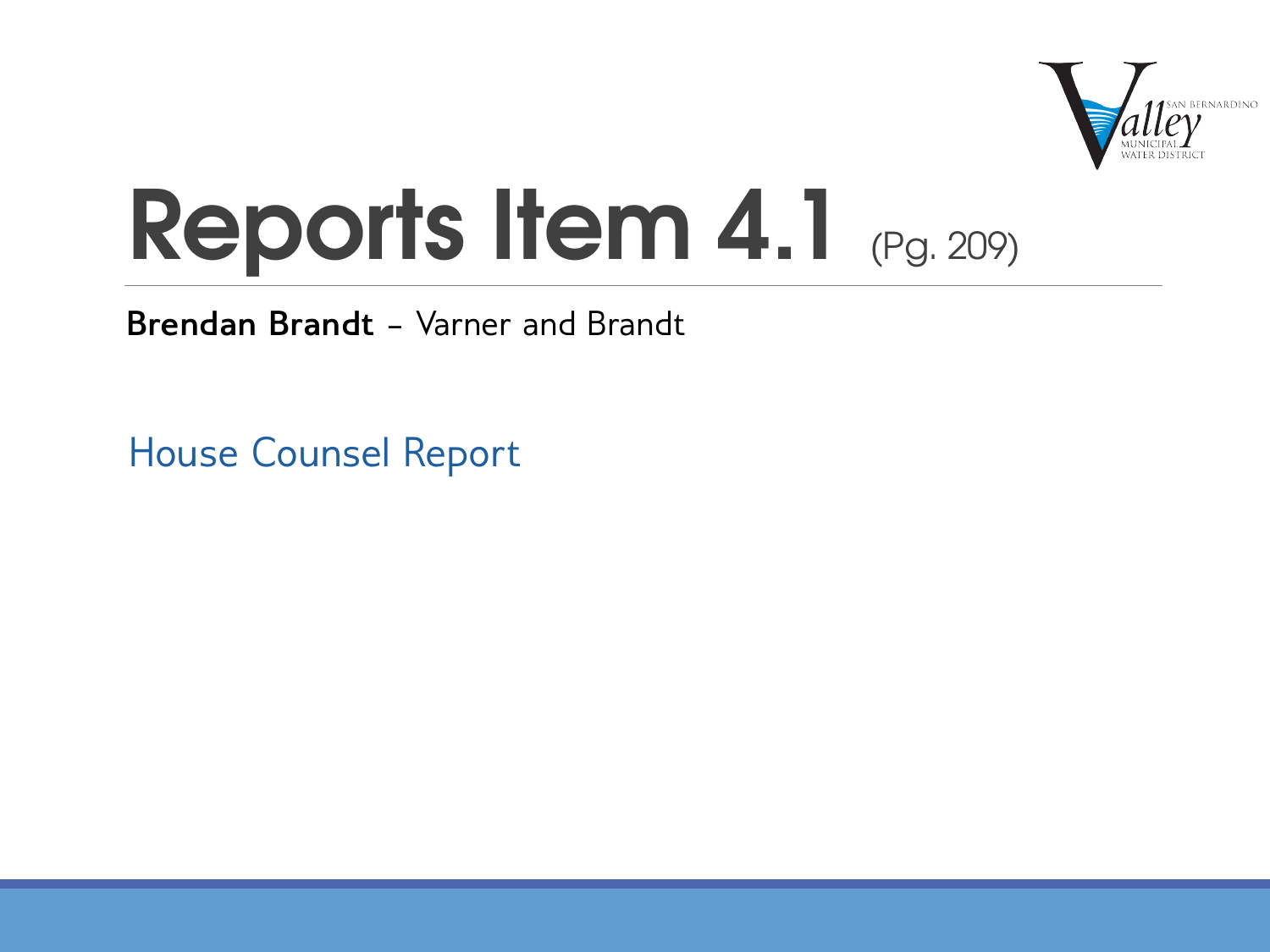

Reports Item 4.1 (Pg. 209)
Brendan Brandt – Varner and Brandt
House Counsel Report